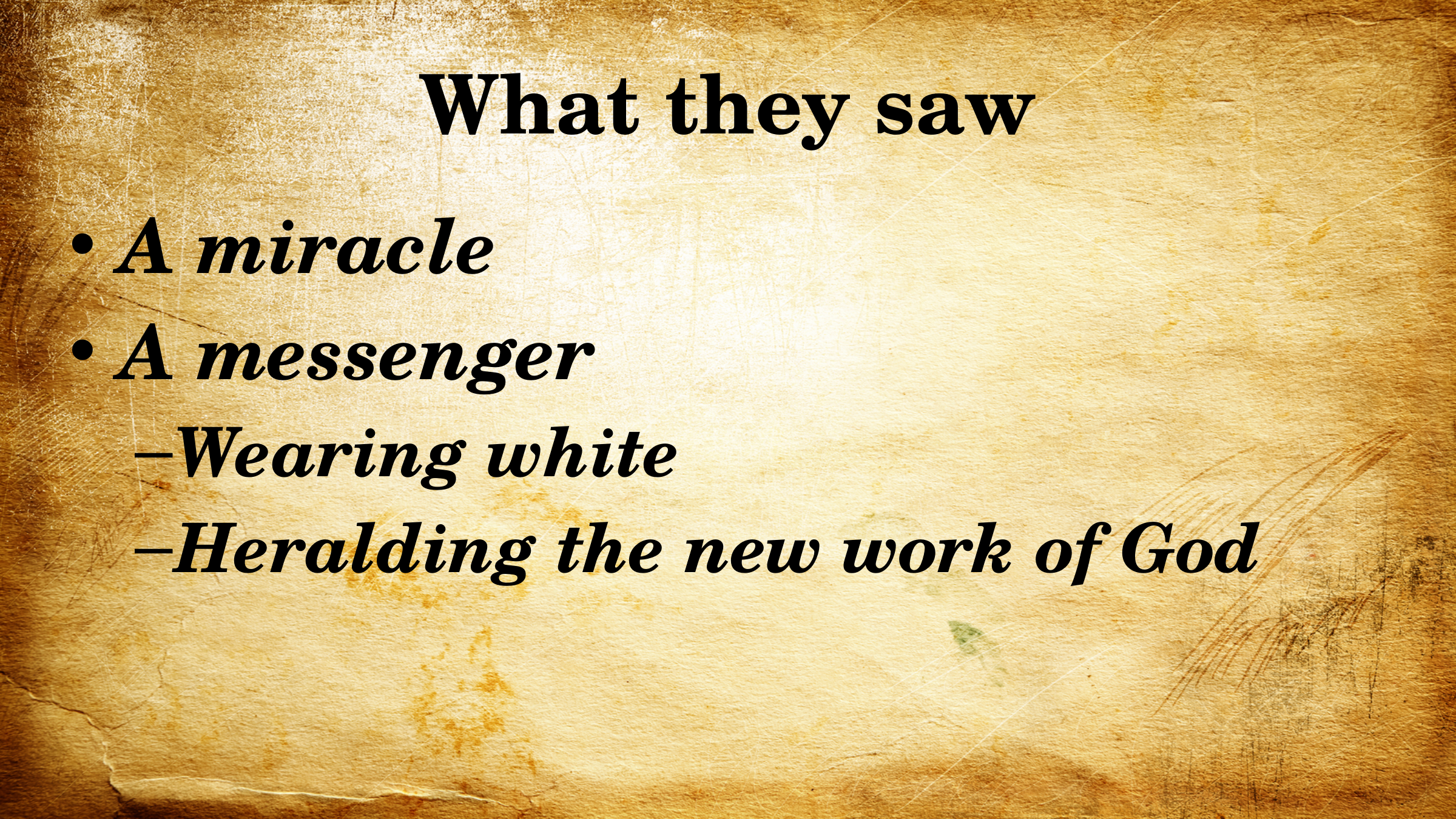

# What they saw
A miracle
A messenger
Wearing white
Heralding the new work of God